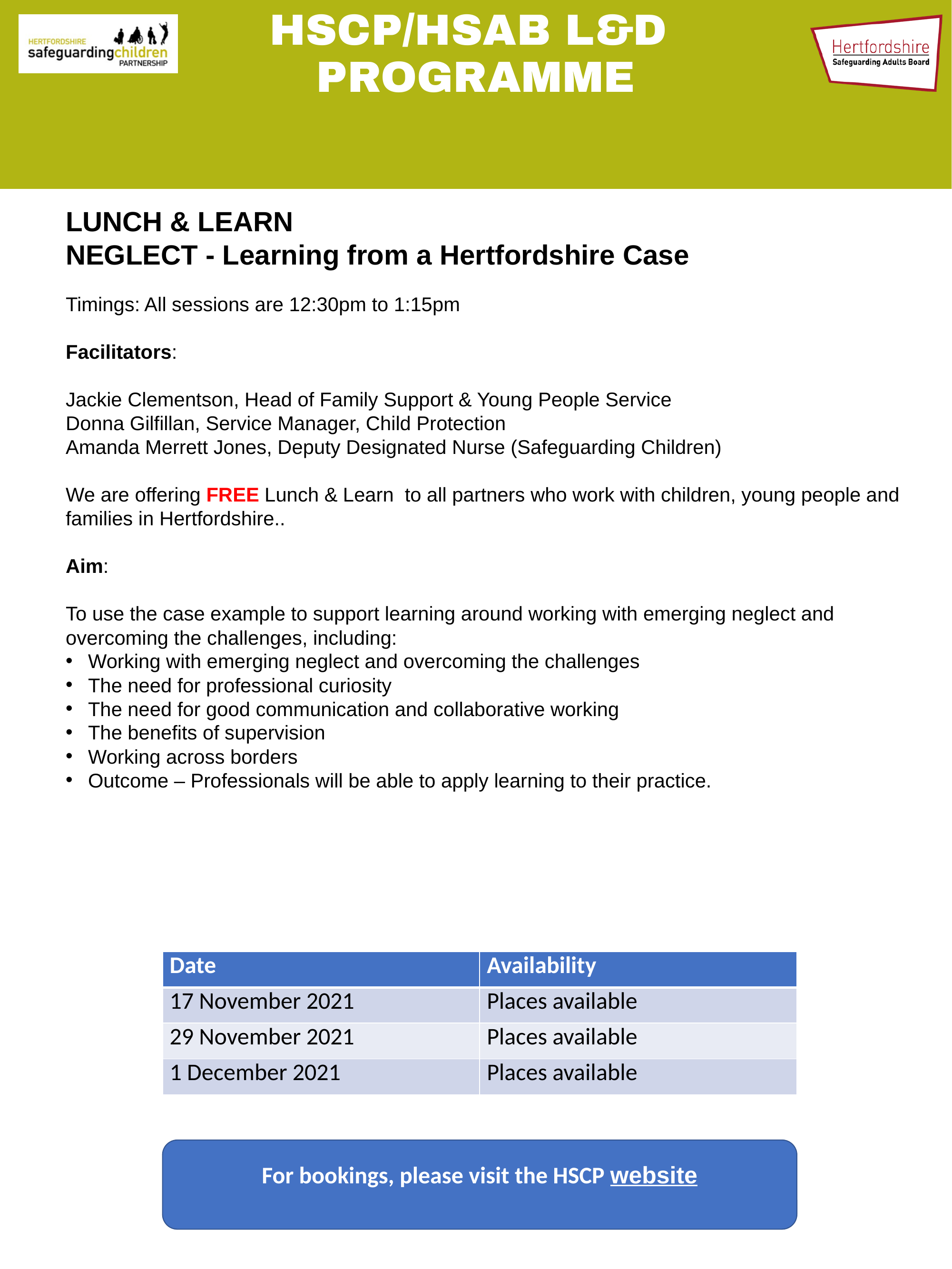

# HSCP/HSAB L&D PROGRAMME
LUNCH & LEARN
NEGLECT - Learning from a Hertfordshire Case

Timings: All sessions are 12:30pm to 1:15pm

Facilitators:

Jackie Clementson, Head of Family Support & Young People Service
Donna Gilfillan, Service Manager, Child Protection
Amanda Merrett Jones, Deputy Designated Nurse (Safeguarding Children)

We are offering FREE Lunch & Learn  to all partners who work with children, young people and families in Hertfordshire..

Aim:

To use the case example to support learning around working with emerging neglect and overcoming the challenges, including:
Working with emerging neglect and overcoming the challenges
The need for professional curiosity
The need for good communication and collaborative working
The benefits of supervision
Working across borders
Outcome – Professionals will be able to apply learning to their practice.

| Date | Availability |
| --- | --- |
| 17 November 2021 | Places available |
| 29 November 2021 | Places available |
| 1 December 2021 | Places available |
For bookings, please visit the HSCP website